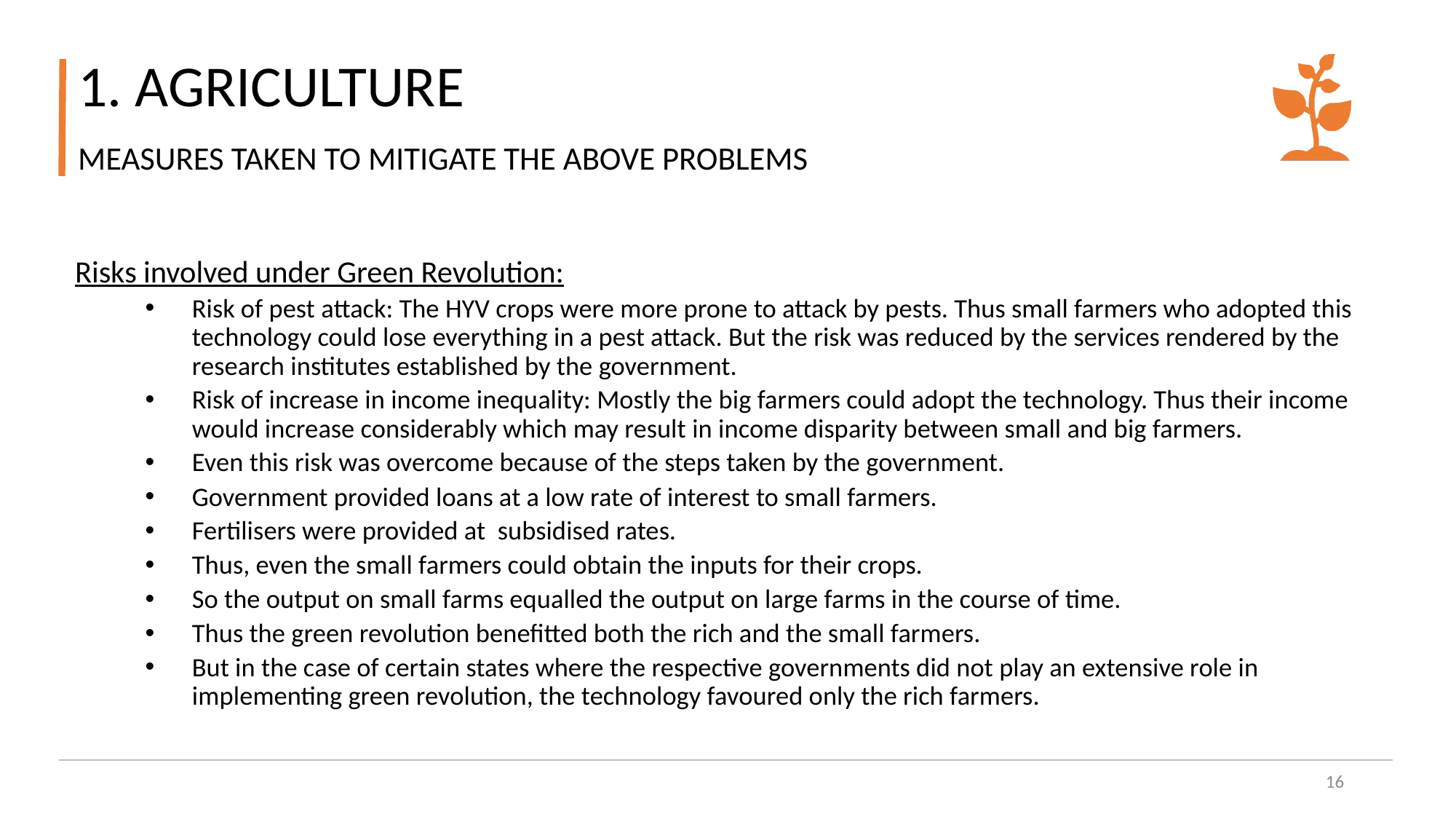

# 1. AGRICULTURE
MEASURES TAKEN TO MITIGATE THE ABOVE PROBLEMS
Risks involved under Green Revolution:
Risk of pest attack: The HYV crops were more prone to attack by pests. Thus small farmers who adopted this technology could lose everything in a pest attack. But the risk was reduced by the services rendered by the research institutes established by the government.
Risk of increase in income inequality: Mostly the big farmers could adopt the technology. Thus their income would increase considerably which may result in income disparity between small and big farmers.
Even this risk was overcome because of the steps taken by the government.
Government provided loans at a low rate of interest to small farmers.
Fertilisers were provided at  subsidised rates.
Thus, even the small farmers could obtain the inputs for their crops.
So the output on small farms equalled the output on large farms in the course of time.
Thus the green revolution benefitted both the rich and the small farmers.
But in the case of certain states where the respective governments did not play an extensive role in implementing green revolution, the technology favoured only the rich farmers.
16